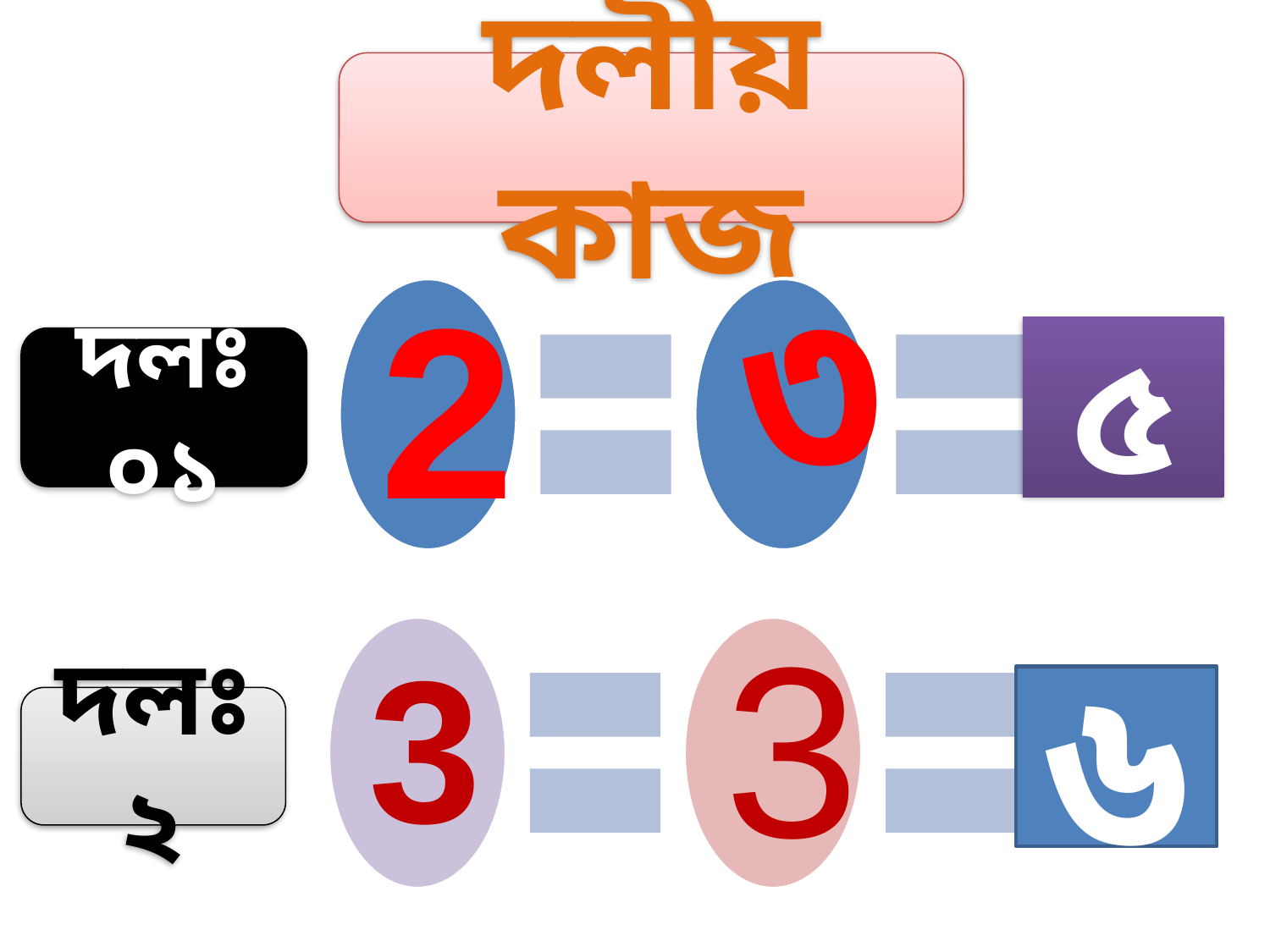

দলীয় কাজ
2
৩
9
৫
দলঃ ০১
3
3
6
৬
দলঃ ২